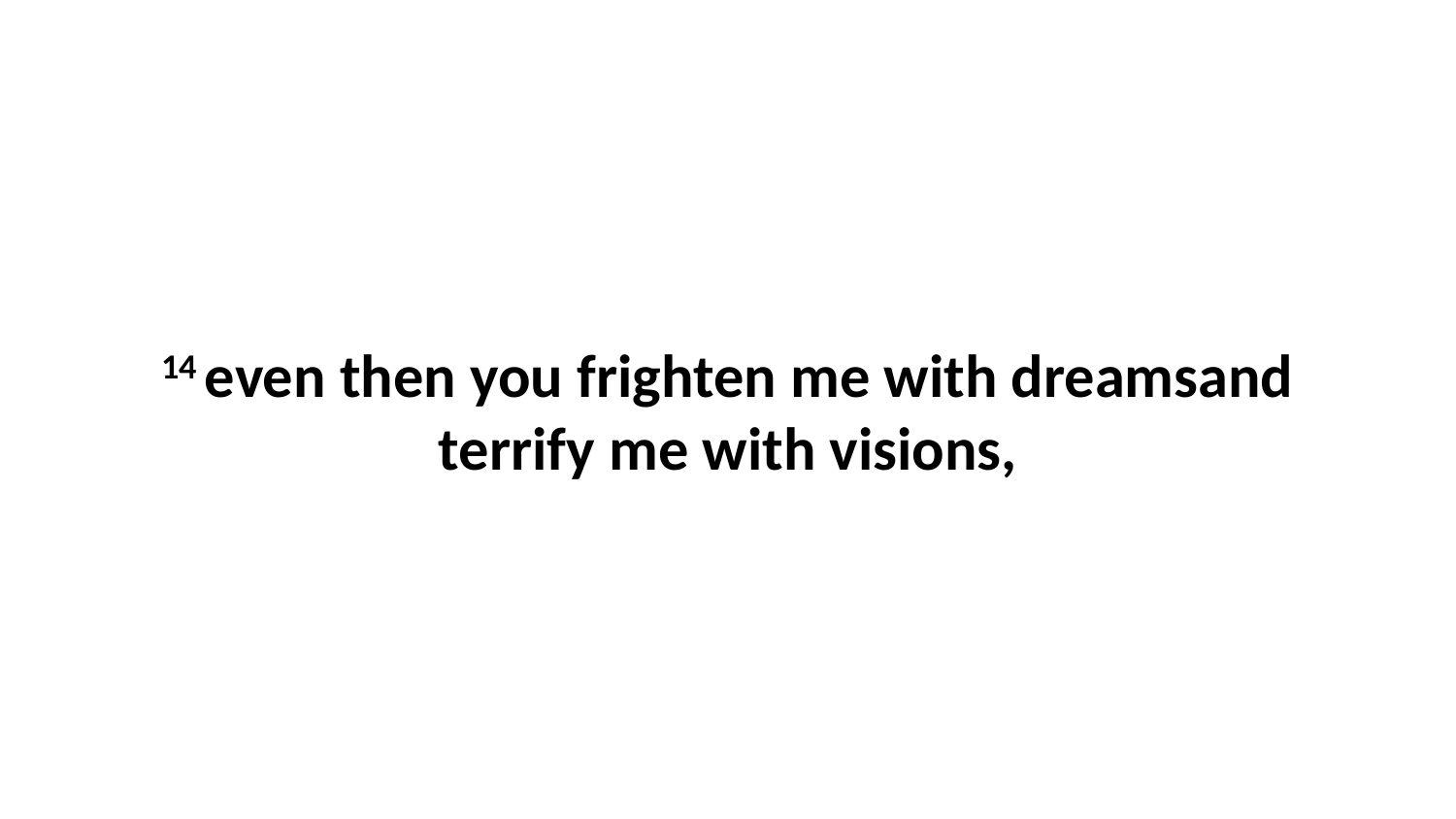

14 even then you frighten me with dreamsand terrify me with visions,